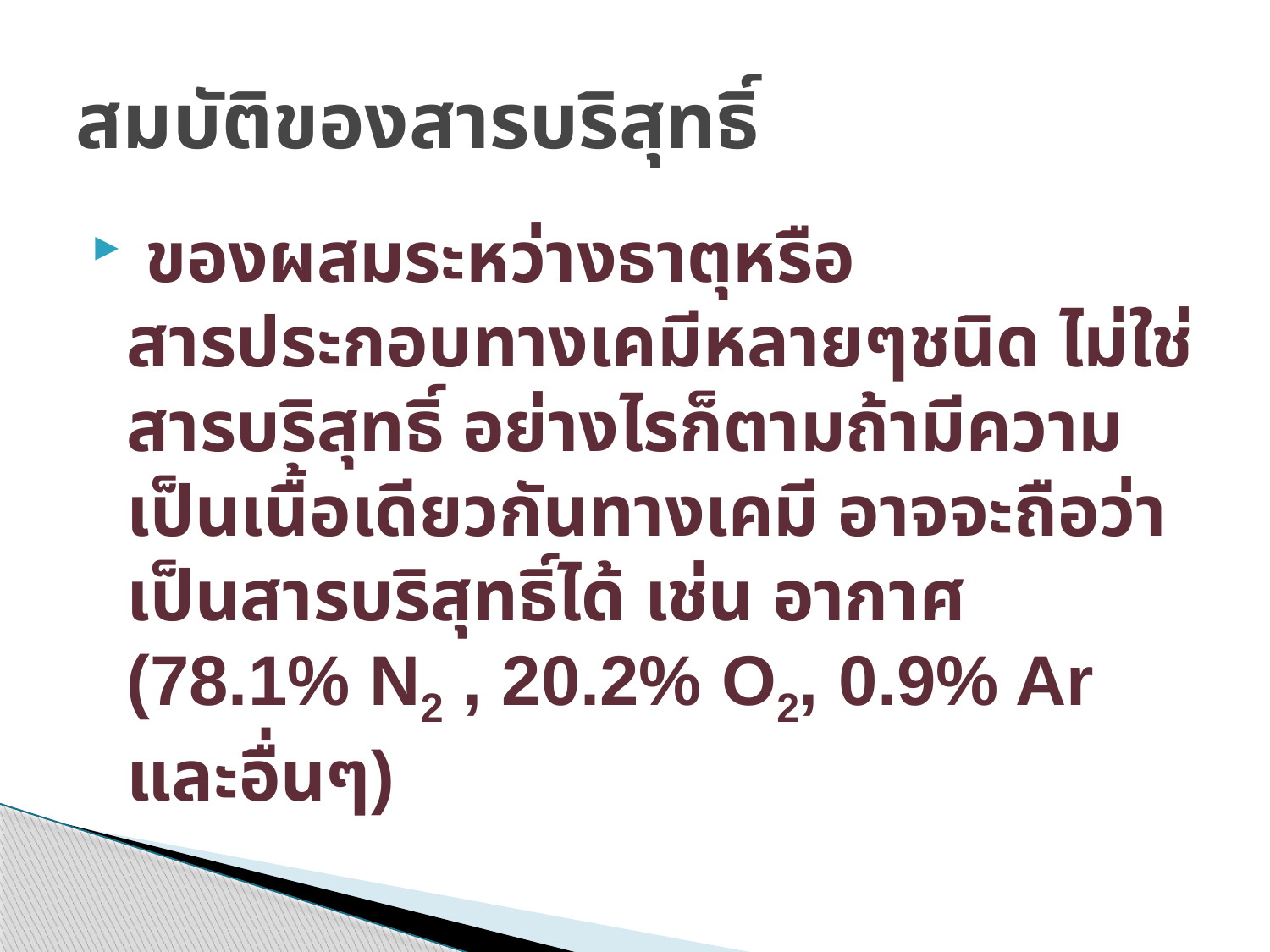

# สมบัติของสารบริสุทธิ์
 ของผสมระหว่างธาตุหรือสารประกอบทางเคมีหลายๆชนิด ไม่ใช่สารบริสุทธิ์ อย่างไรก็ตามถ้ามีความเป็นเนื้อเดียวกันทางเคมี อาจจะถือว่าเป็นสารบริสุทธิ์ได้ เช่น อากาศ (78.1% N2 , 20.2% O2, 0.9% Ar และอื่นๆ)